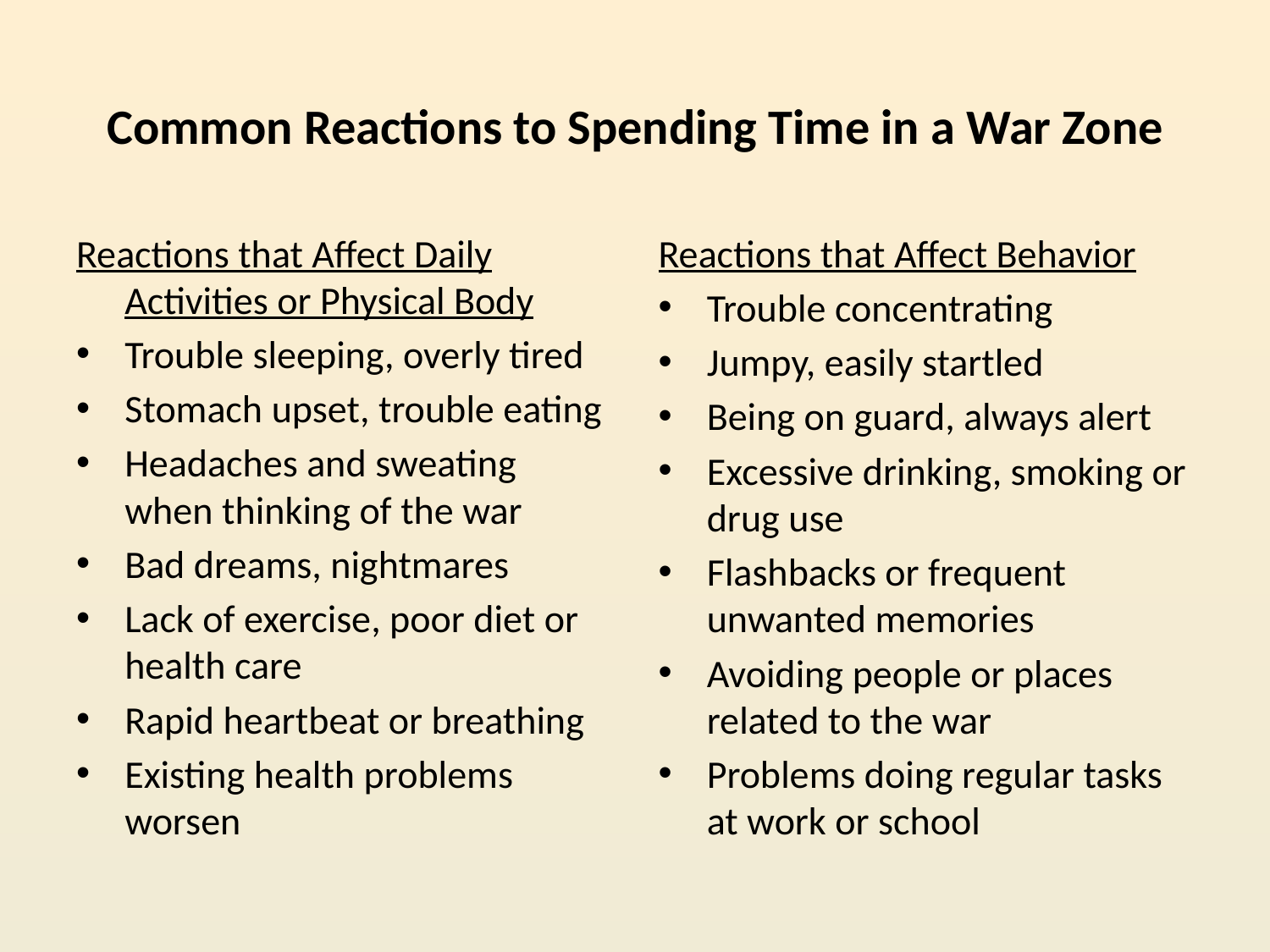

# Common Reactions to Spending Time in a War Zone
Reactions that Affect Daily Activities or Physical Body
Trouble sleeping, overly tired
Stomach upset, trouble eating
Headaches and sweating when thinking of the war
Bad dreams, nightmares
Lack of exercise, poor diet or health care
Rapid heartbeat or breathing
Existing health problems worsen

Reactions that Affect Behavior
Trouble concentrating
Jumpy, easily startled
Being on guard, always alert
Excessive drinking, smoking or drug use
Flashbacks or frequent unwanted memories
Avoiding people or places related to the war
Problems doing regular tasks at work or school